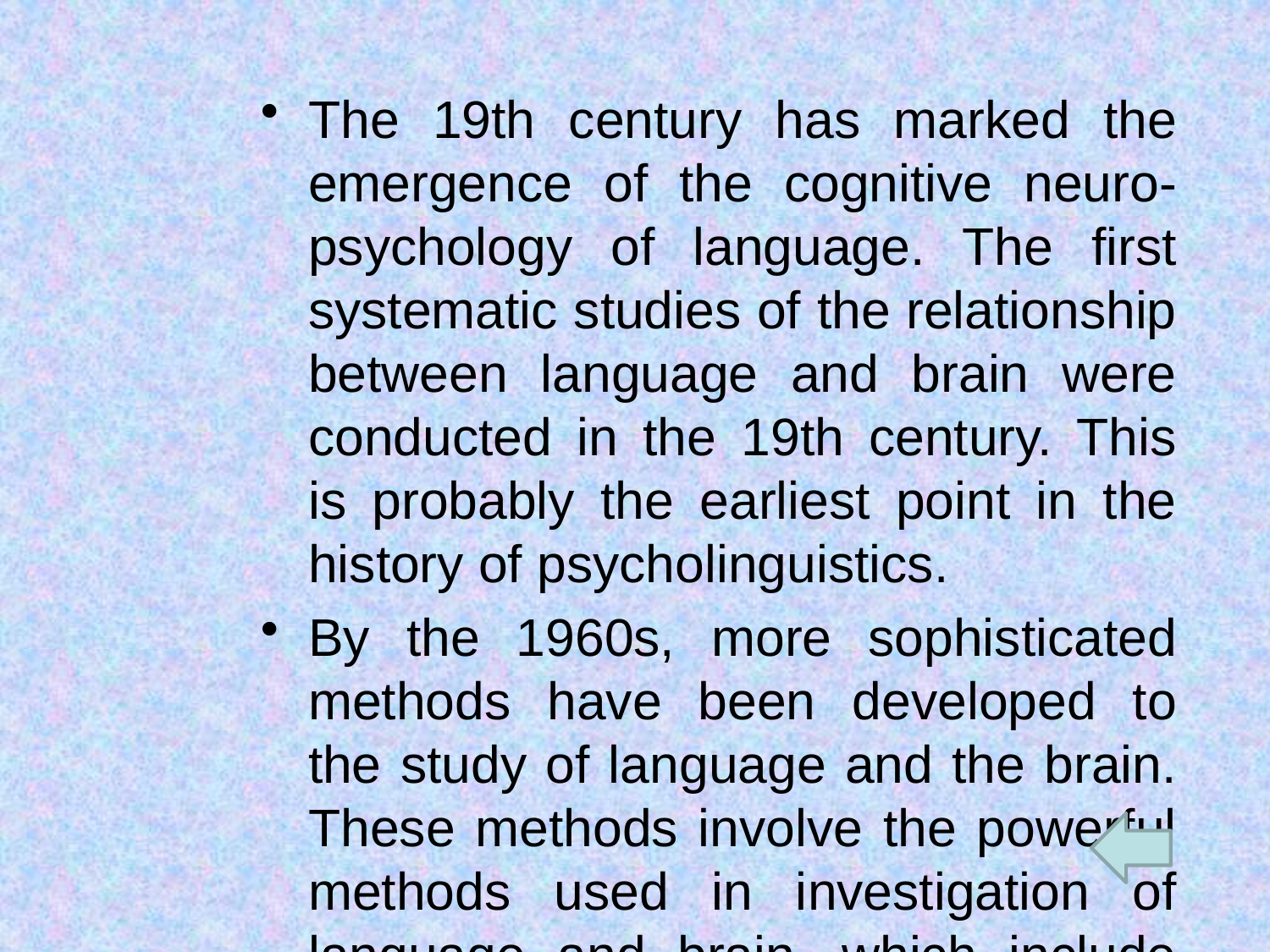

The 19th century has marked the emergence of the cognitive neuro-psychology of language. The first systematic studies of the relationship between language and brain were conducted in the 19th century. This is probably the earliest point in the history of psycholinguistics.
By the 1960s, more sophisticated methods have been developed to the study of language and the brain. These methods involve the powerful methods used in investigation of language and brain, which include CAT, PET, ERP.